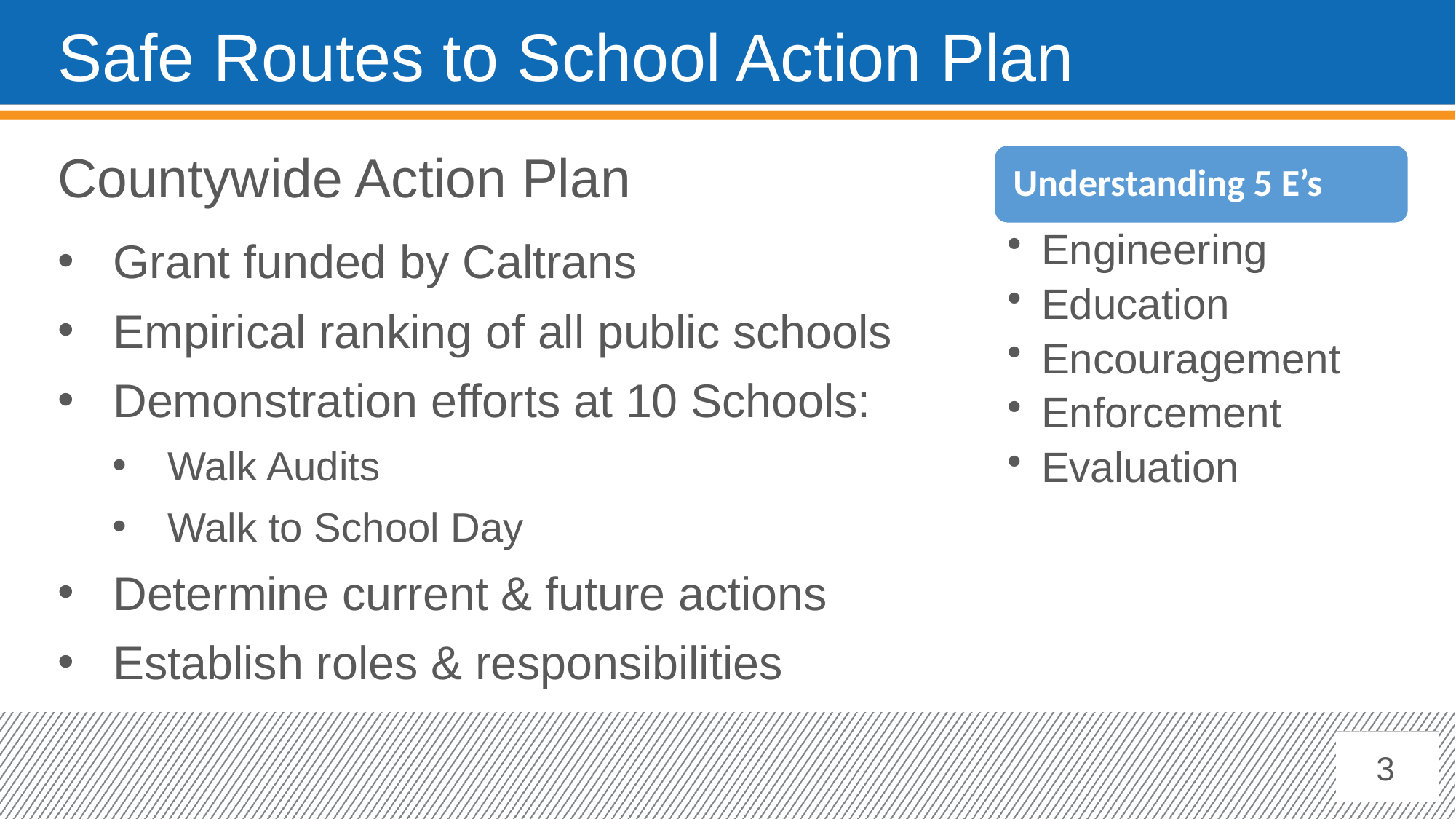

# Safe Routes to School Action Plan
Countywide Action Plan
Grant funded by Caltrans
Empirical ranking of all public schools
Demonstration efforts at 10 Schools:
Walk Audits
Walk to School Day
Determine current & future actions
Establish roles & responsibilities
Understanding 5 E’s
Engineering
Education
Encouragement
Enforcement
Evaluation

3